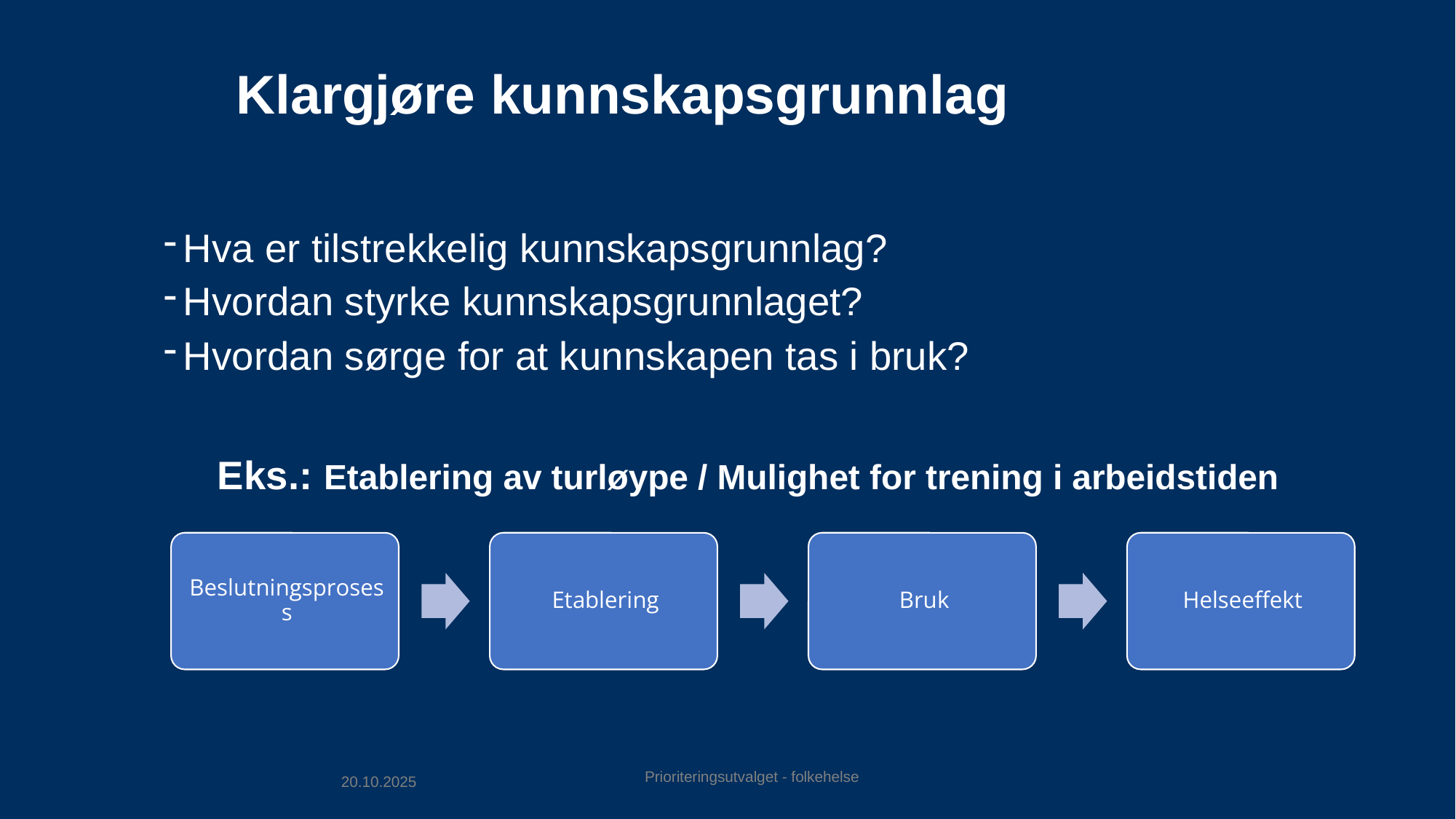

# Klargjøre kunnskapsgrunnlag
Hva er tilstrekkelig kunnskapsgrunnlag?
Hvordan styrke kunnskapsgrunnlaget?
Hvordan sørge for at kunnskapen tas i bruk?

Eks.: Etablering av turløype / Mulighet for trening i arbeidstiden

Beslutningsprosess

Etablering

Bruk

Helseeffekt
Prioriteringsutvalget - folkehelse
20.10.2025